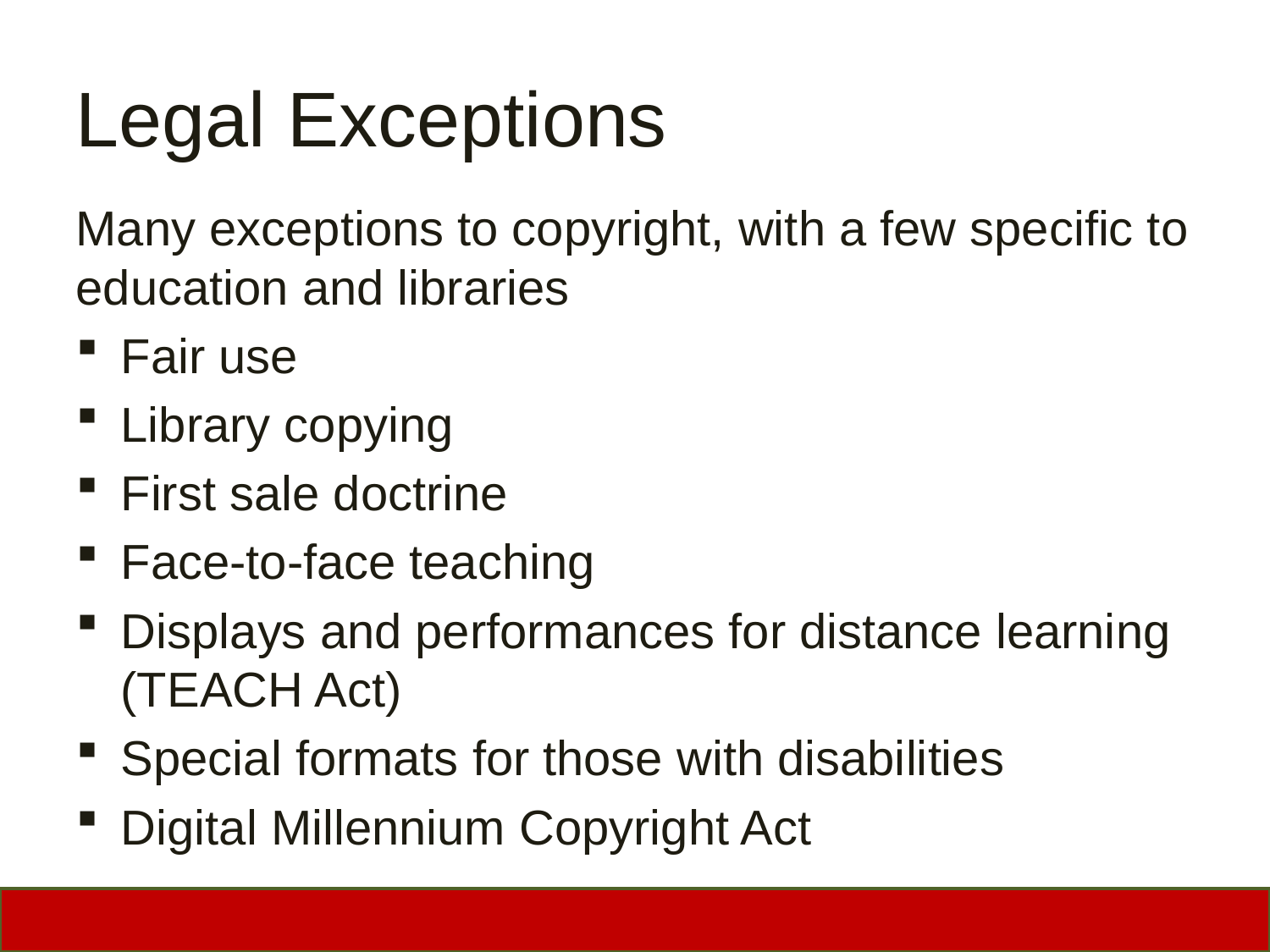

# Legal Exceptions
Many exceptions to copyright, with a few specific to education and libraries
Fair use
Library copying
First sale doctrine
Face-to-face teaching
Displays and performances for distance learning (TEACH Act)
Special formats for those with disabilities
Digital Millennium Copyright Act